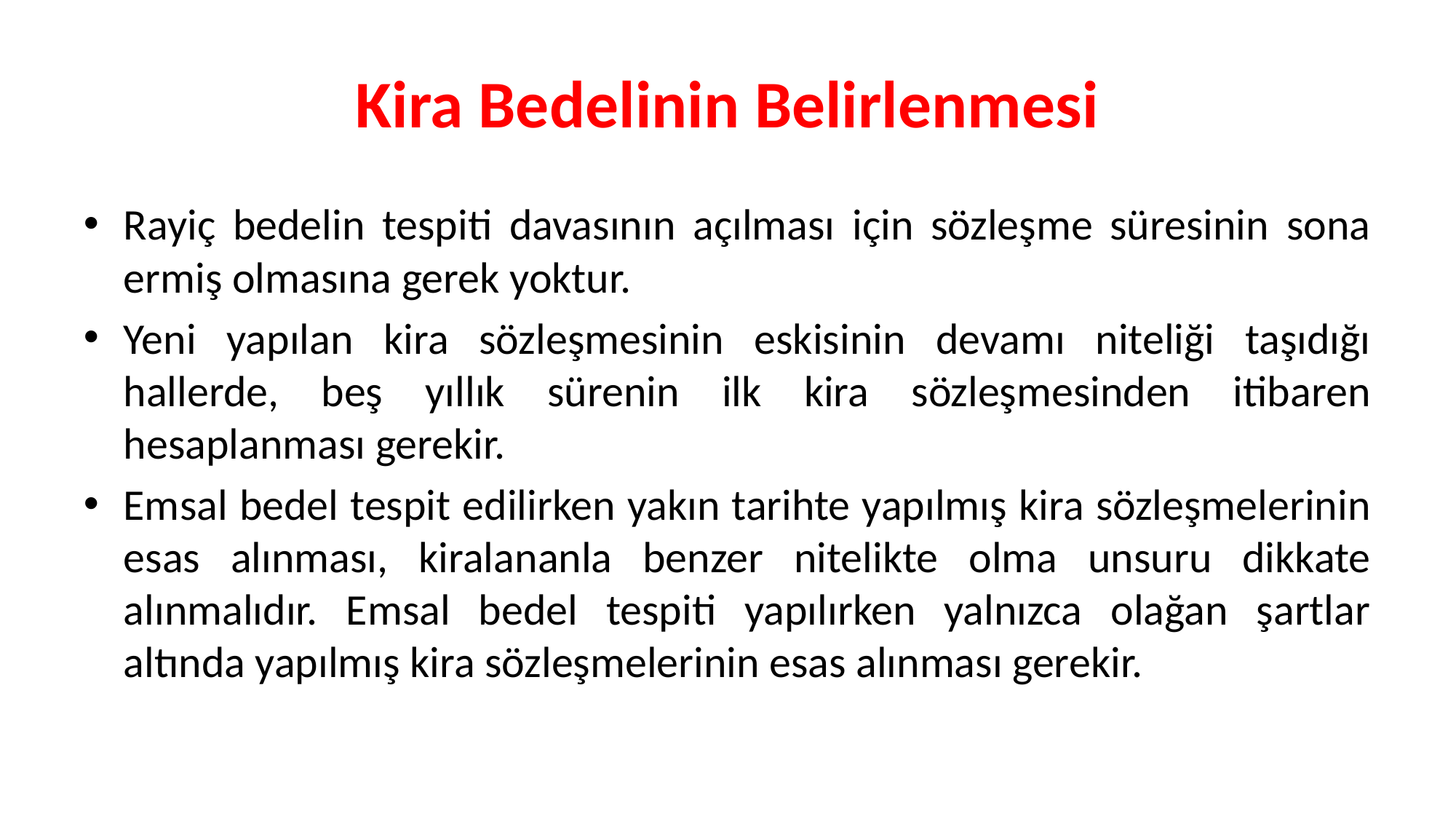

# Kira Bedelinin Belirlenmesi
Rayiç bedelin tespiti davasının açılması için sözleşme süresinin sona ermiş olmasına gerek yoktur.
Yeni yapılan kira sözleşmesinin eskisinin devamı niteliği taşıdığı hallerde, beş yıllık sürenin ilk kira sözleşmesinden itibaren hesaplanması gerekir.
Emsal bedel tespit edilirken yakın tarihte yapılmış kira sözleşmelerinin esas alınması, kiralananla benzer nitelikte olma unsuru dikkate alınmalıdır. Emsal bedel tespiti yapılırken yalnızca olağan şartlar altında yapılmış kira sözleşmelerinin esas alınması gerekir.